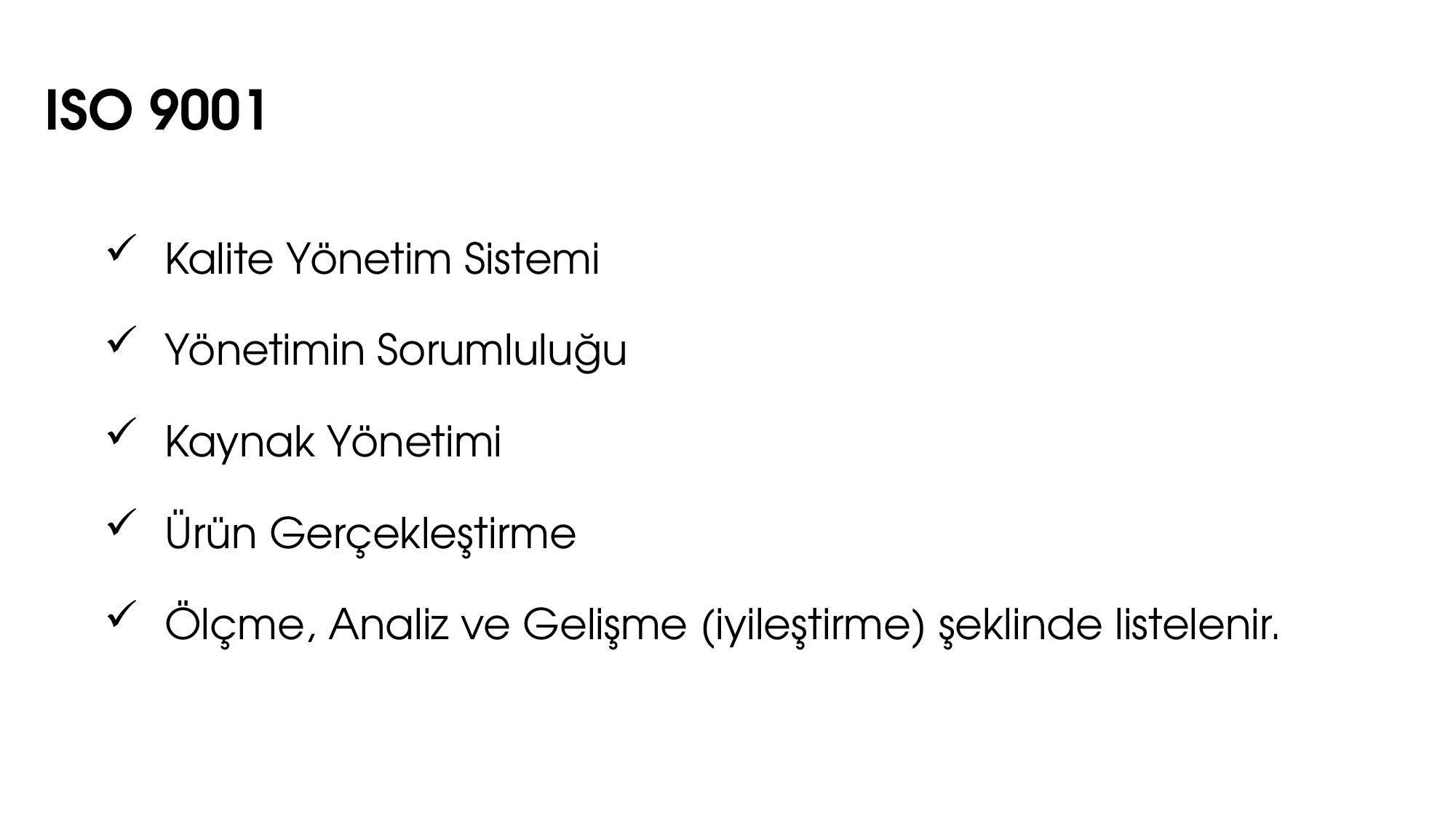

# ISO 9001
Kalite Yönetim Sistemi
Yönetimin Sorumluluğu
Kaynak Yönetimi
Ürün Gerçekleştirme
Ölçme, Analiz ve Gelişme (iyileştirme) şeklinde listelenir.